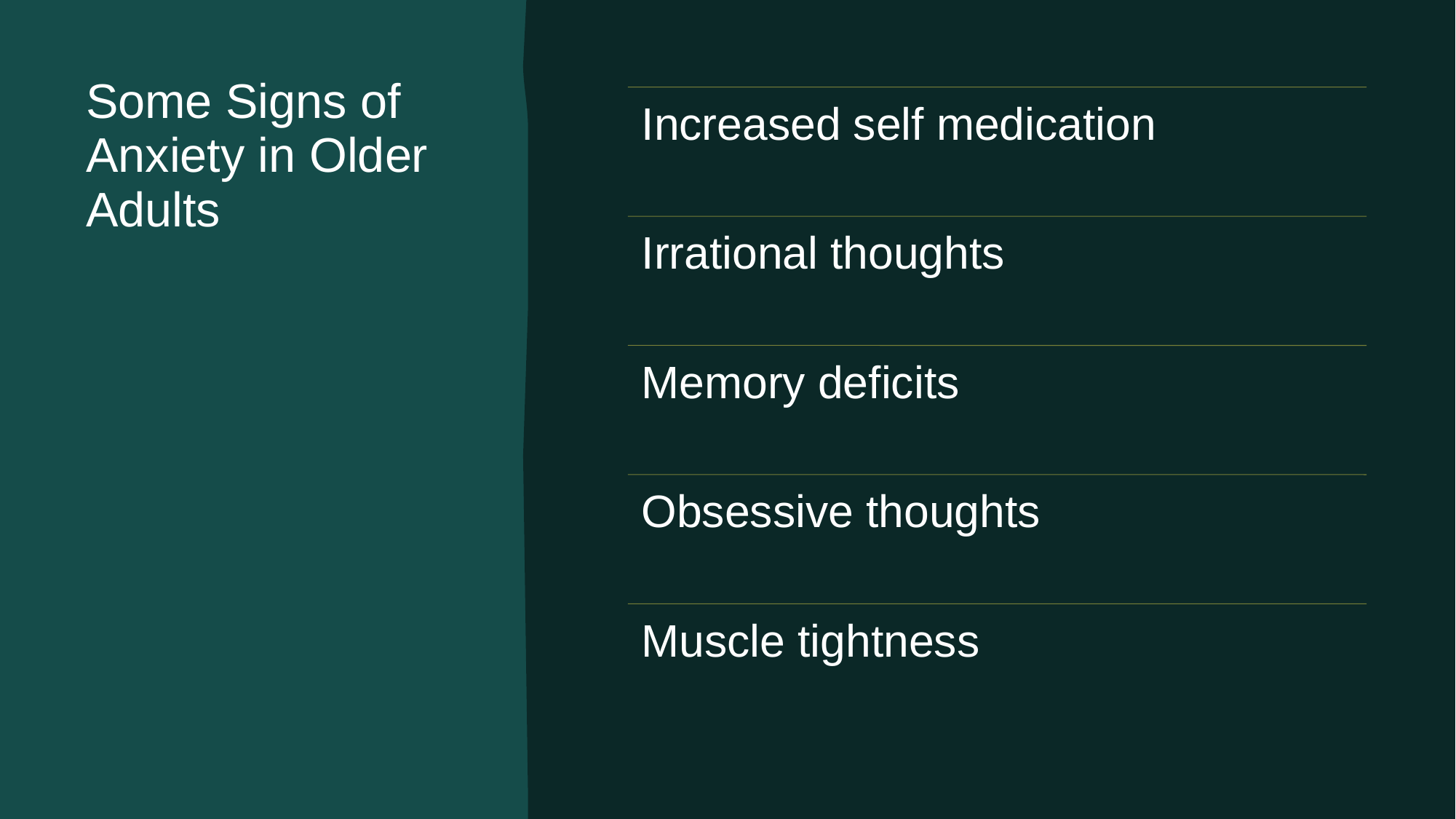

# Some Signs of Anxiety in Older Adults
Increased self medication
Irrational thoughts
Memory deficits
Obsessive thoughts
Muscle tightness